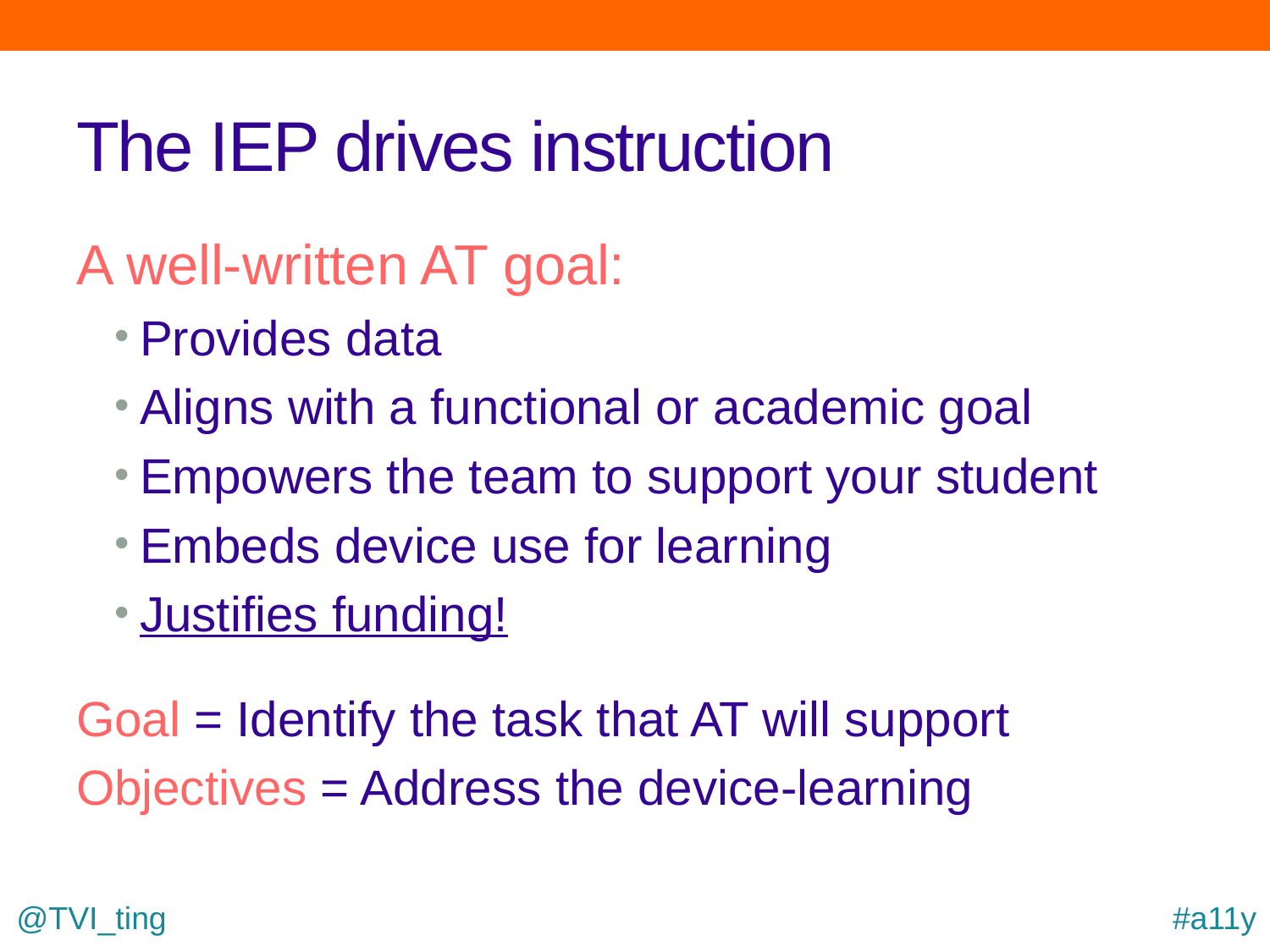

# The IEP drives instruction
A well-written AT goal:
Provides data
Aligns with a functional or academic goal
Empowers the team to support your student
Embeds device use for learning
Justifies funding!
Goal = Identify the task that AT will support
Objectives = Address the device-learning